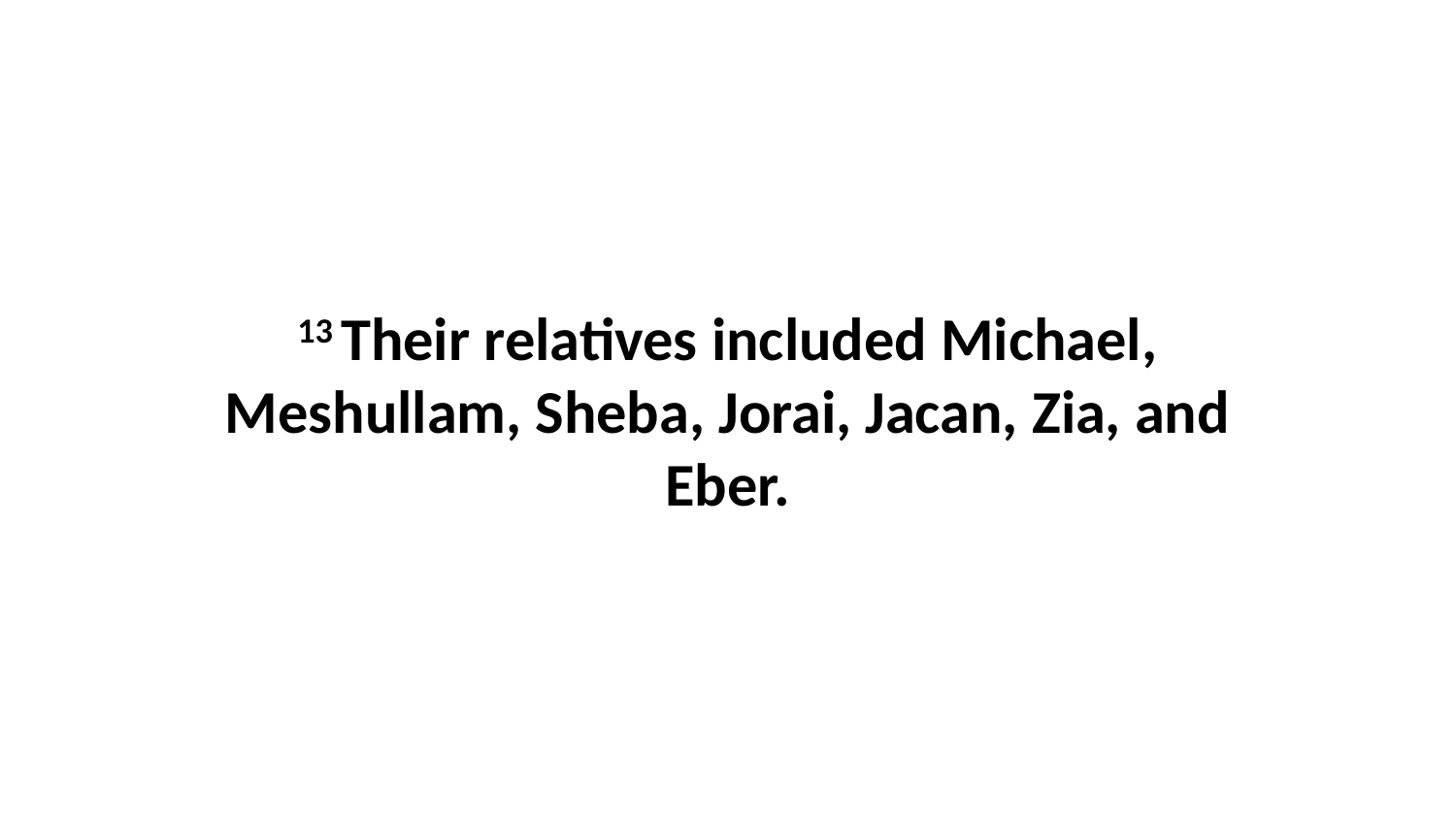

13 Their relatives included Michael, Meshullam, Sheba, Jorai, Jacan, Zia, and Eber.